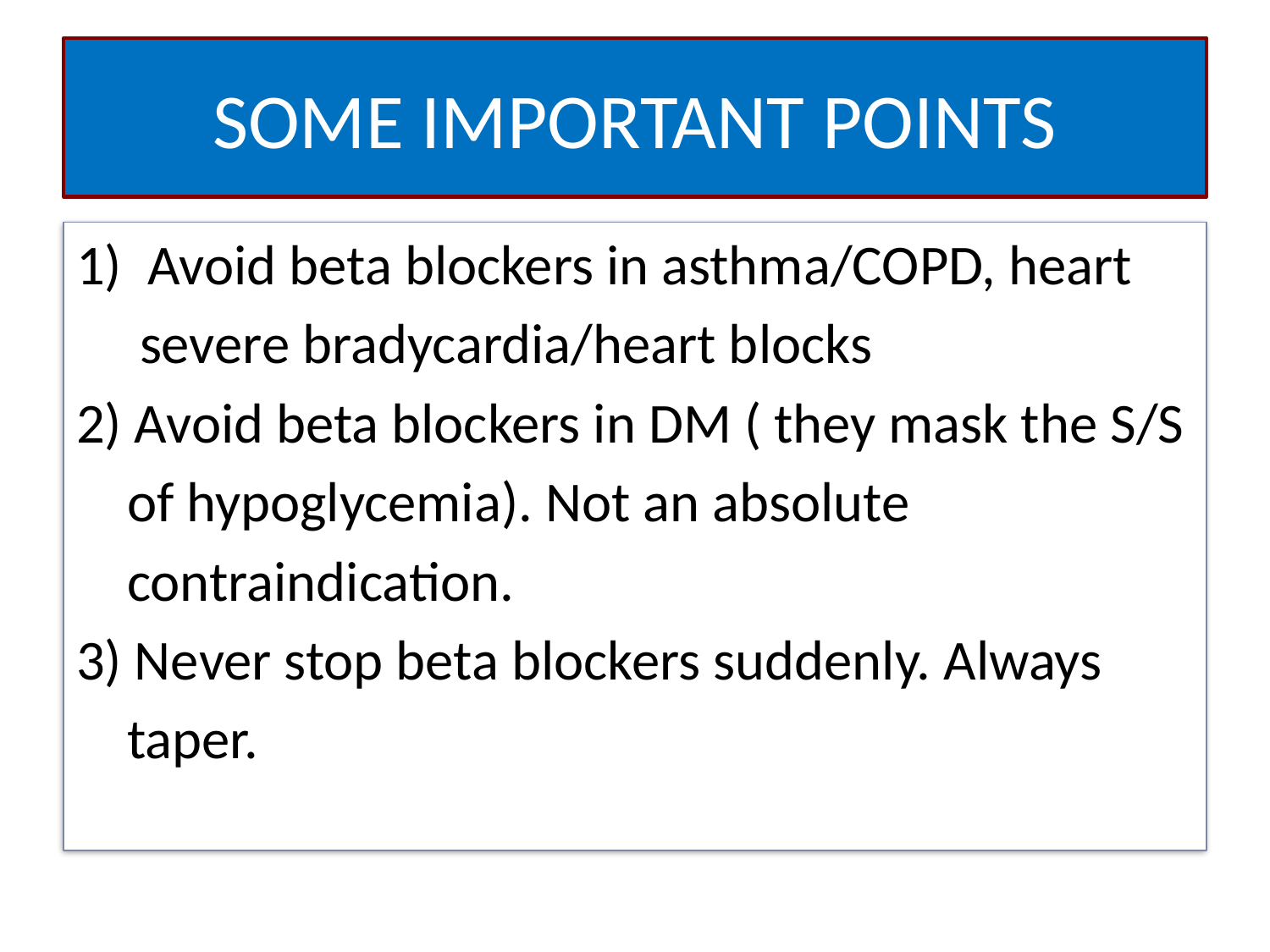

# SOME IMPORTANT POINTS
Avoid beta blockers in asthma/COPD, heart
     severe bradycardia/heart blocks
2) Avoid beta blockers in DM ( they mask the S/S
    of hypoglycemia). Not an absolute
    contraindication.
3) Never stop beta blockers suddenly. Always
    taper.